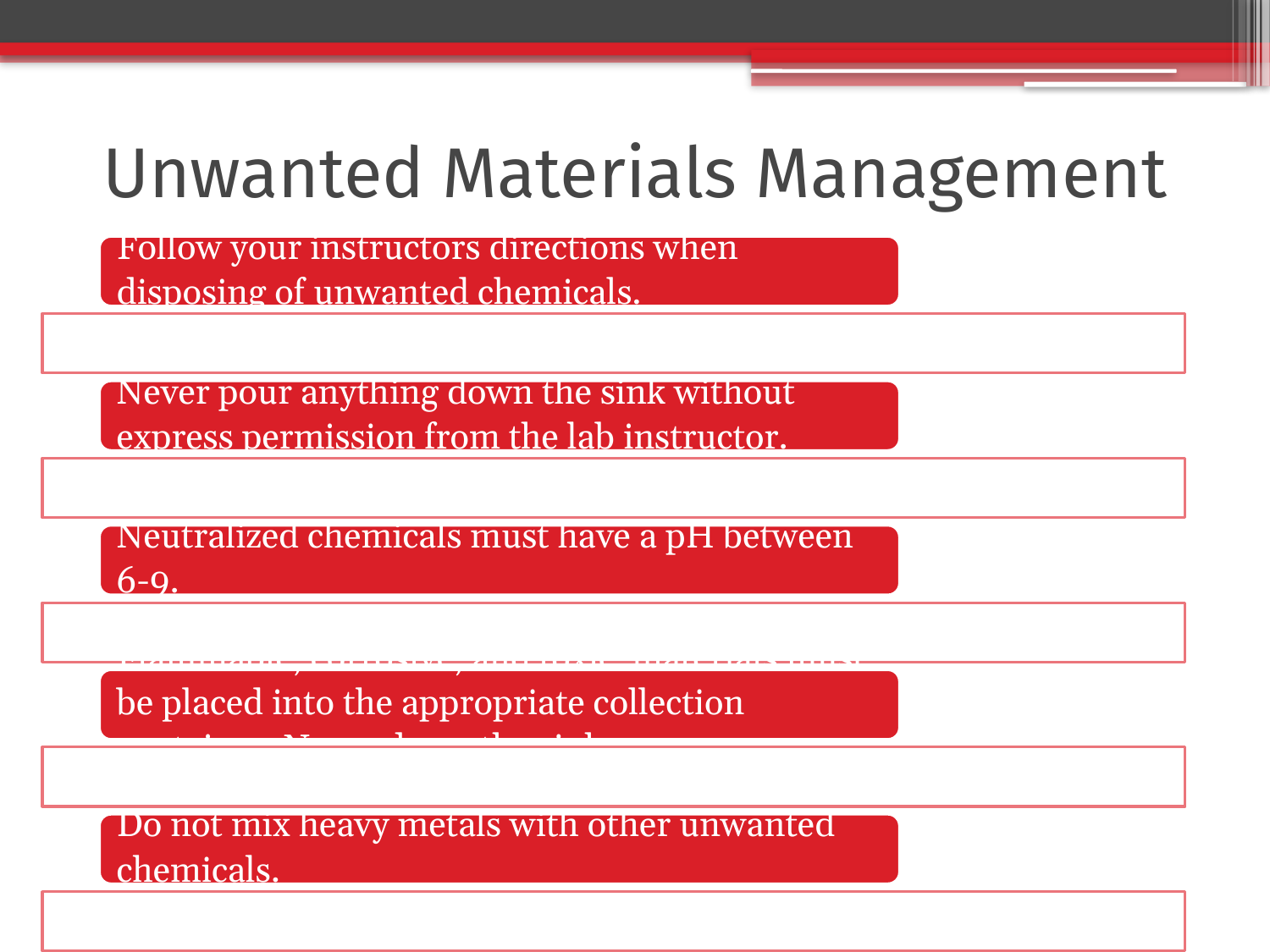

# Unwanted Materials Management
Follow your instructors directions when disposing of unwanted chemicals.
Never pour anything down the sink without express permission from the lab instructor.
Neutralized chemicals must have a pH between 6-9.
Flammable, corrosive, and toxic  materials must be placed into the appropriate collection container. Never down the sink.
Do not mix heavy metals with other unwanted chemicals.